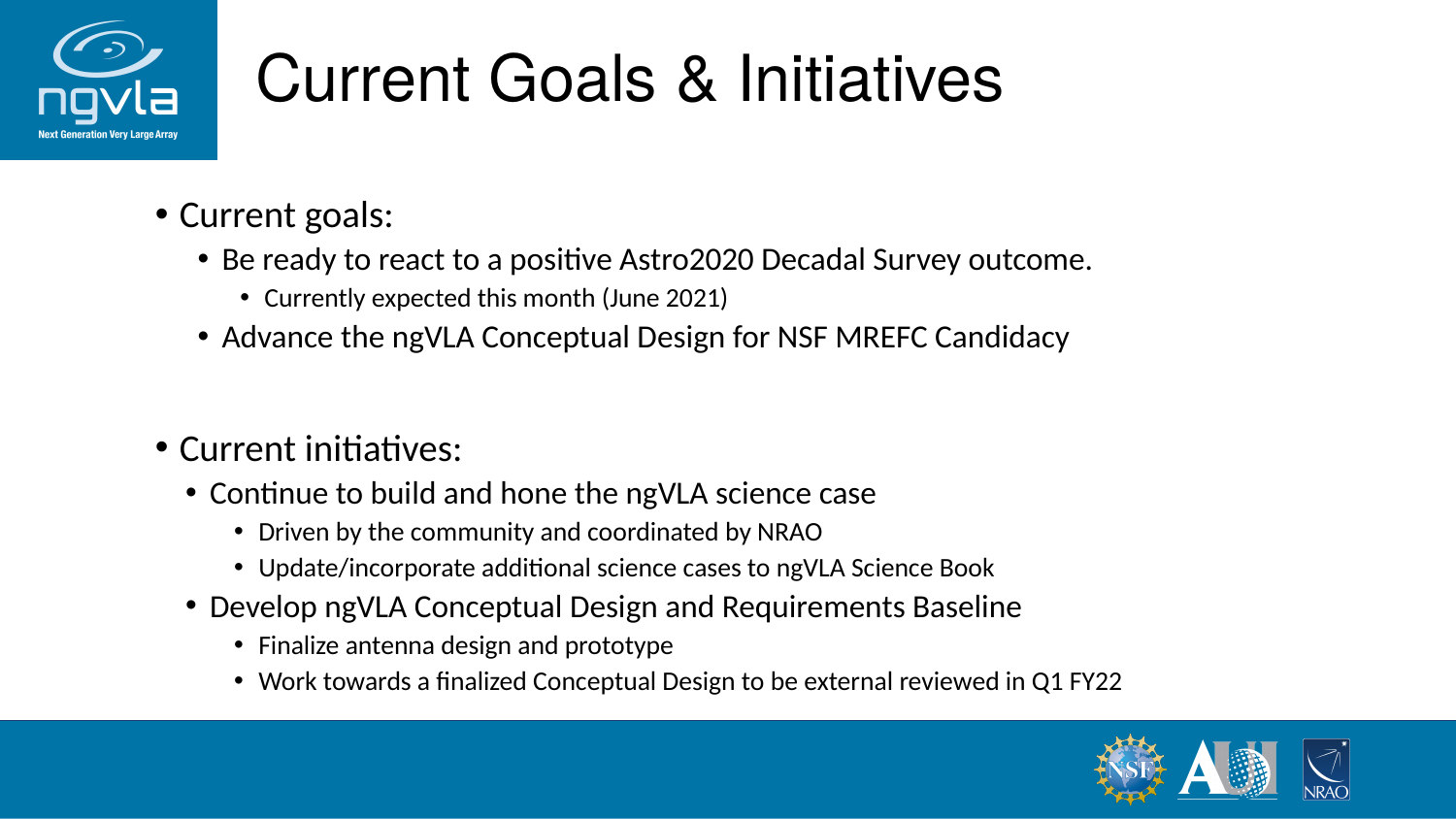

# Current Goals & Initiatives
Current goals:
Be ready to react to a positive Astro2020 Decadal Survey outcome.
Currently expected this month (June 2021)
Advance the ngVLA Conceptual Design for NSF MREFC Candidacy

Current initiatives:
Continue to build and hone the ngVLA science case
Driven by the community and coordinated by NRAO
Update/incorporate additional science cases to ngVLA Science Book
Develop ngVLA Conceptual Design and Requirements Baseline
Finalize antenna design and prototype
Work towards a finalized Conceptual Design to be external reviewed in Q1 FY22